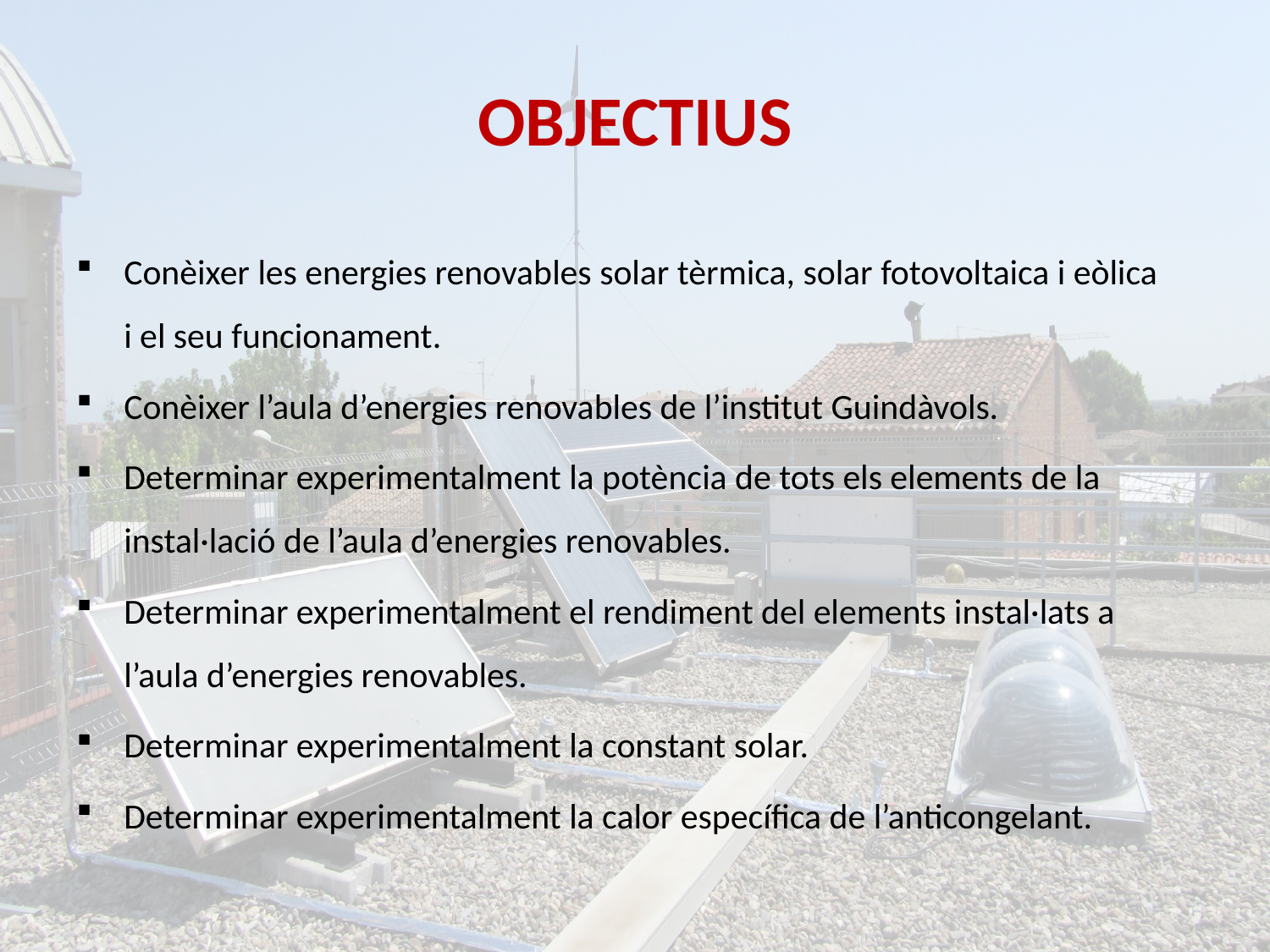

# OBJECTIUS
Conèixer les energies renovables solar tèrmica, solar fotovoltaica i eòlica i el seu funcionament.
Conèixer l’aula d’energies renovables de l’institut Guindàvols.
Determinar experimentalment la potència de tots els elements de la instal·lació de l’aula d’energies renovables.
Determinar experimentalment el rendiment del elements instal·lats a l’aula d’energies renovables.
Determinar experimentalment la constant solar.
Determinar experimentalment la calor específica de l’anticongelant.